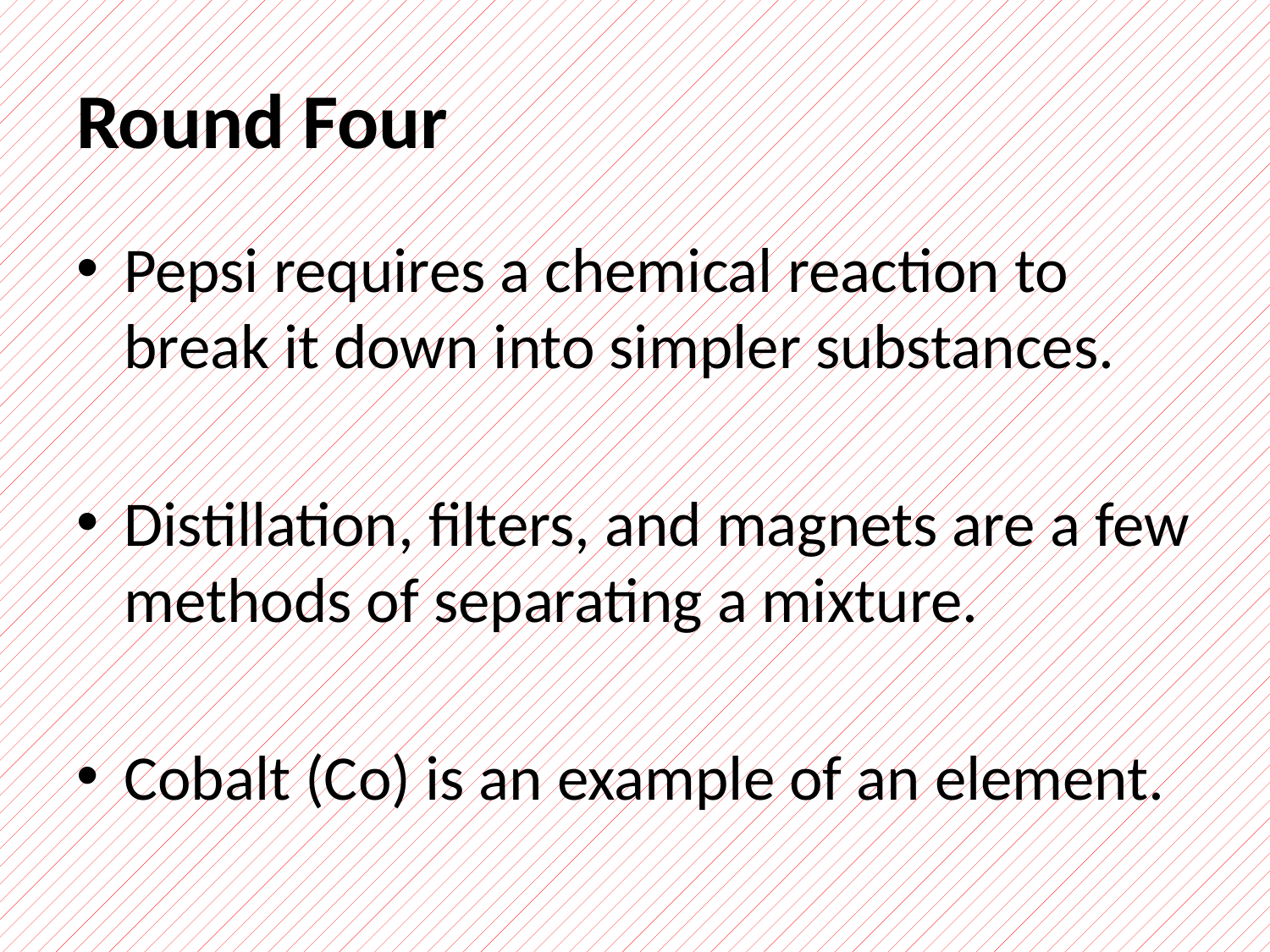

# Round Four
Pepsi requires a chemical reaction to break it down into simpler substances.

Distillation, filters, and magnets are a few methods of separating a mixture.

Cobalt (Co) is an example of an element.